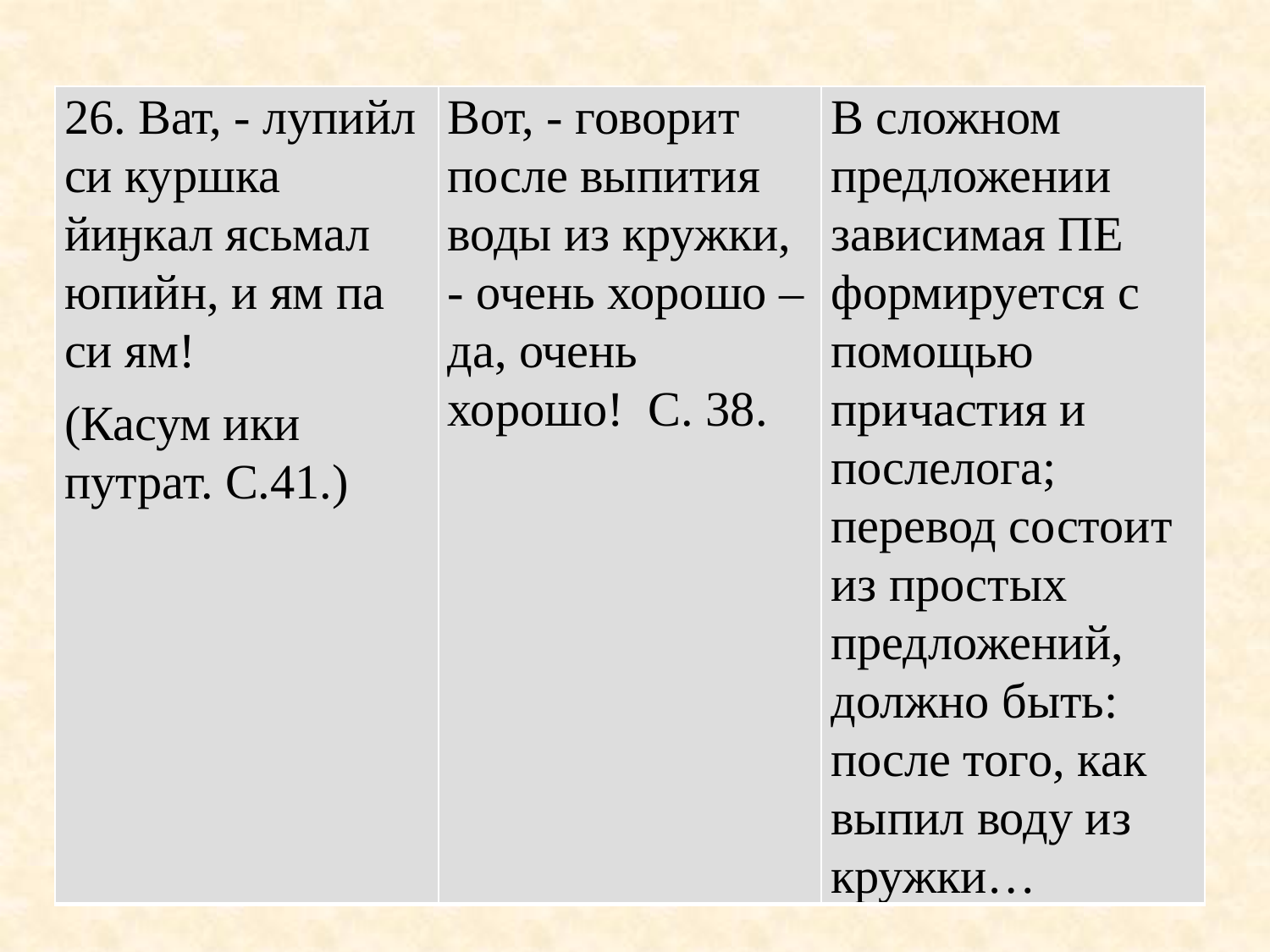

| 26. Ват, - лупийл си куршка йиӈкал ясьмал юпийн, и ям па си ям! (Касум ики путрат. С.41.) | Вот, - говорит после выпития воды из кружки, - очень хорошо – да, очень хорошо! С. 38. | В сложном предложении зависимая ПЕ формируется с помощью причастия и послелога; перевод состоит из простых предложений, должно быть: после того, как выпил воду из кружки… |
| --- | --- | --- |